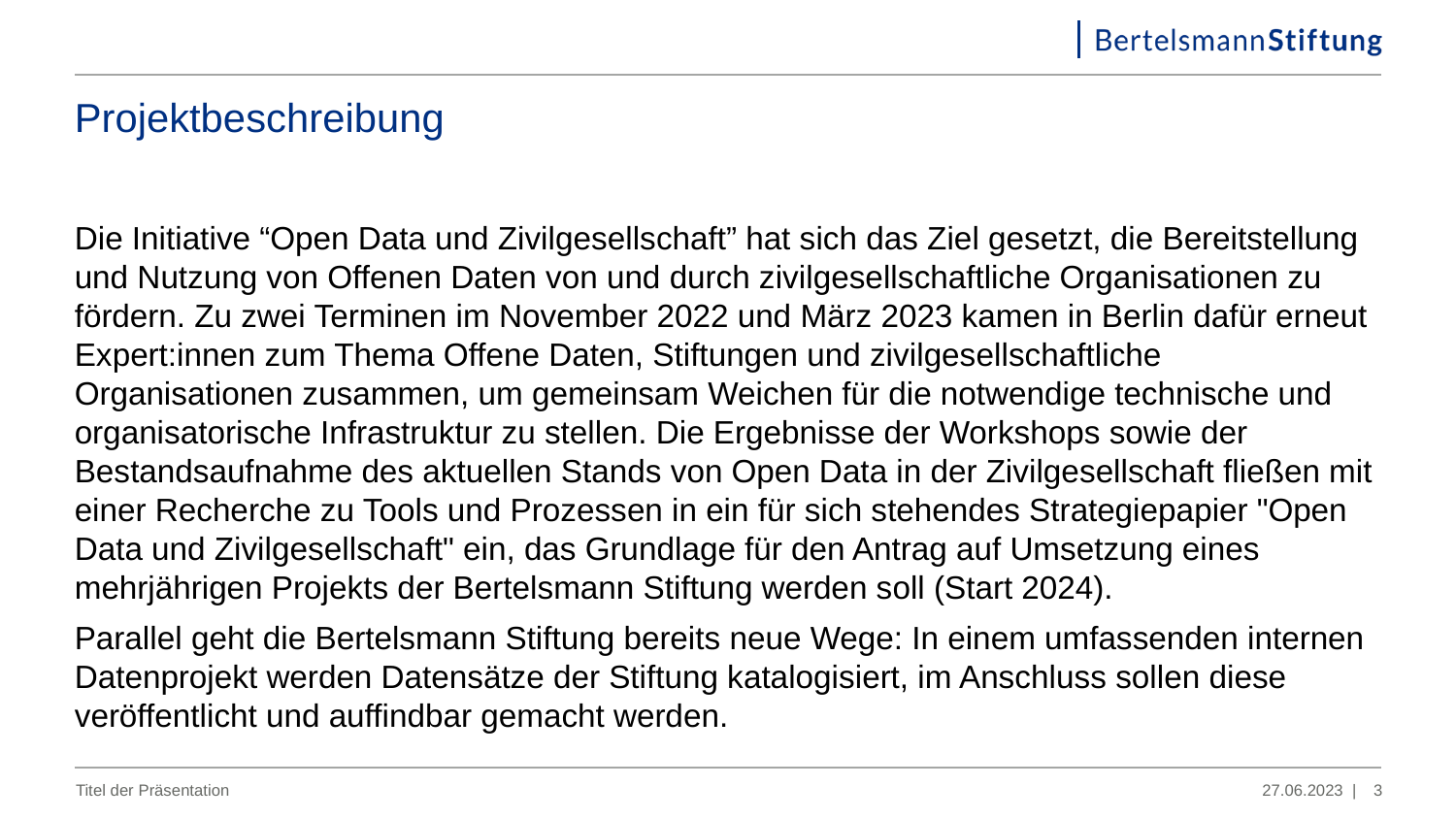

# Projektbeschreibung
Die Initiative “Open Data und Zivilgesellschaft” hat sich das Ziel gesetzt, die Bereitstellung und Nutzung von Offenen Daten von und durch zivilgesellschaftliche Organisationen zu fördern. Zu zwei Terminen im November 2022 und März 2023 kamen in Berlin dafür erneut Expert:innen zum Thema Offene Daten, Stiftungen und zivilgesellschaftliche Organisationen zusammen, um gemeinsam Weichen für die notwendige technische und organisatorische Infrastruktur zu stellen. Die Ergebnisse der Workshops sowie der Bestandsaufnahme des aktuellen Stands von Open Data in der Zivilgesellschaft fließen mit einer Recherche zu Tools und Prozessen in ein für sich stehendes Strategiepapier "Open Data und Zivilgesellschaft" ein, das Grundlage für den Antrag auf Umsetzung eines mehrjährigen Projekts der Bertelsmann Stiftung werden soll (Start 2024).
Parallel geht die Bertelsmann Stiftung bereits neue Wege: In einem umfassenden internen Datenprojekt werden Datensätze der Stiftung katalogisiert, im Anschluss sollen diese veröffentlicht und auffindbar gemacht werden.
Titel der Präsentation
27.06.2023  |
3